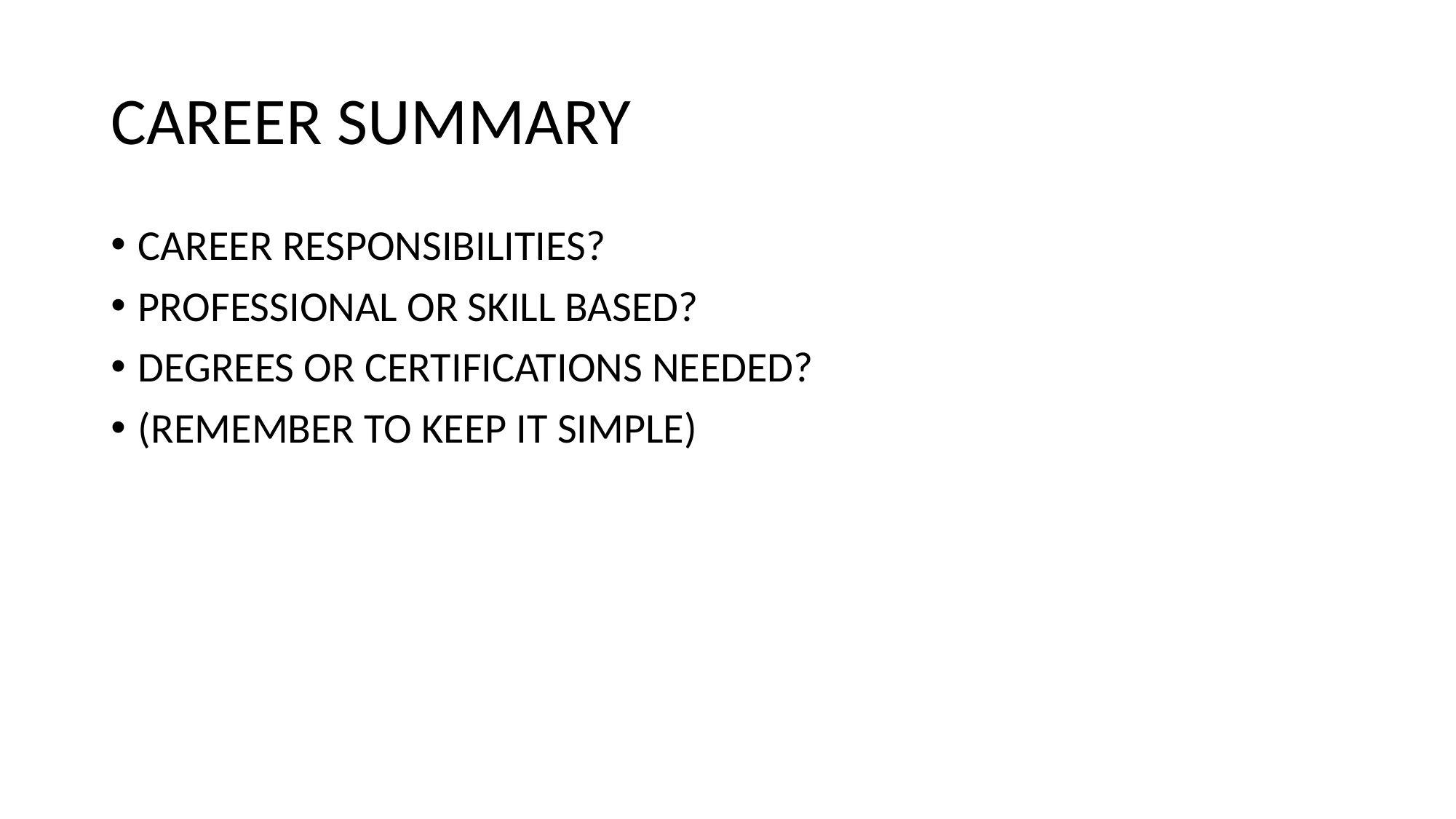

# CAREER SUMMARY
CAREER RESPONSIBILITIES?
PROFESSIONAL OR SKILL BASED?
DEGREES OR CERTIFICATIONS NEEDED?
(REMEMBER TO KEEP IT SIMPLE)